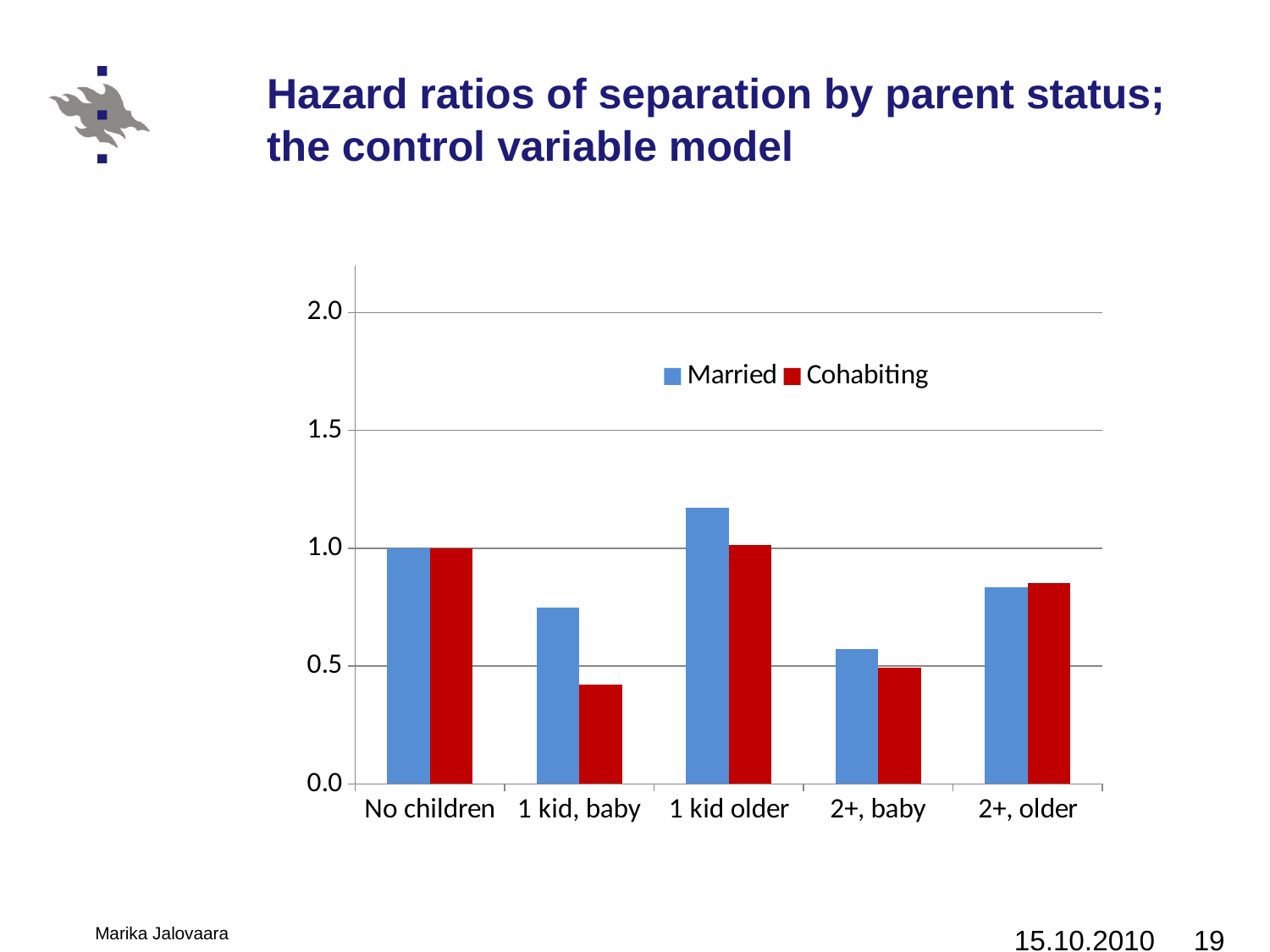

# Hazard ratios of separation by parent status; the control variable model

### Chart

| Category | Cohabiting | Married |
|---|---|---|
| No children | 1.0 | 1.0 |
| 1 kid, baby | 0.4200575 | 0.7494553 |
| 1 kid older | 1.015597 | 1.170363 |
| 2+, baby | 0.4934274 | 0.5737929 |
| 2+, older | 0.8510081 | 0.8353637 |
Marika Jalovaara
15.10.2010
19